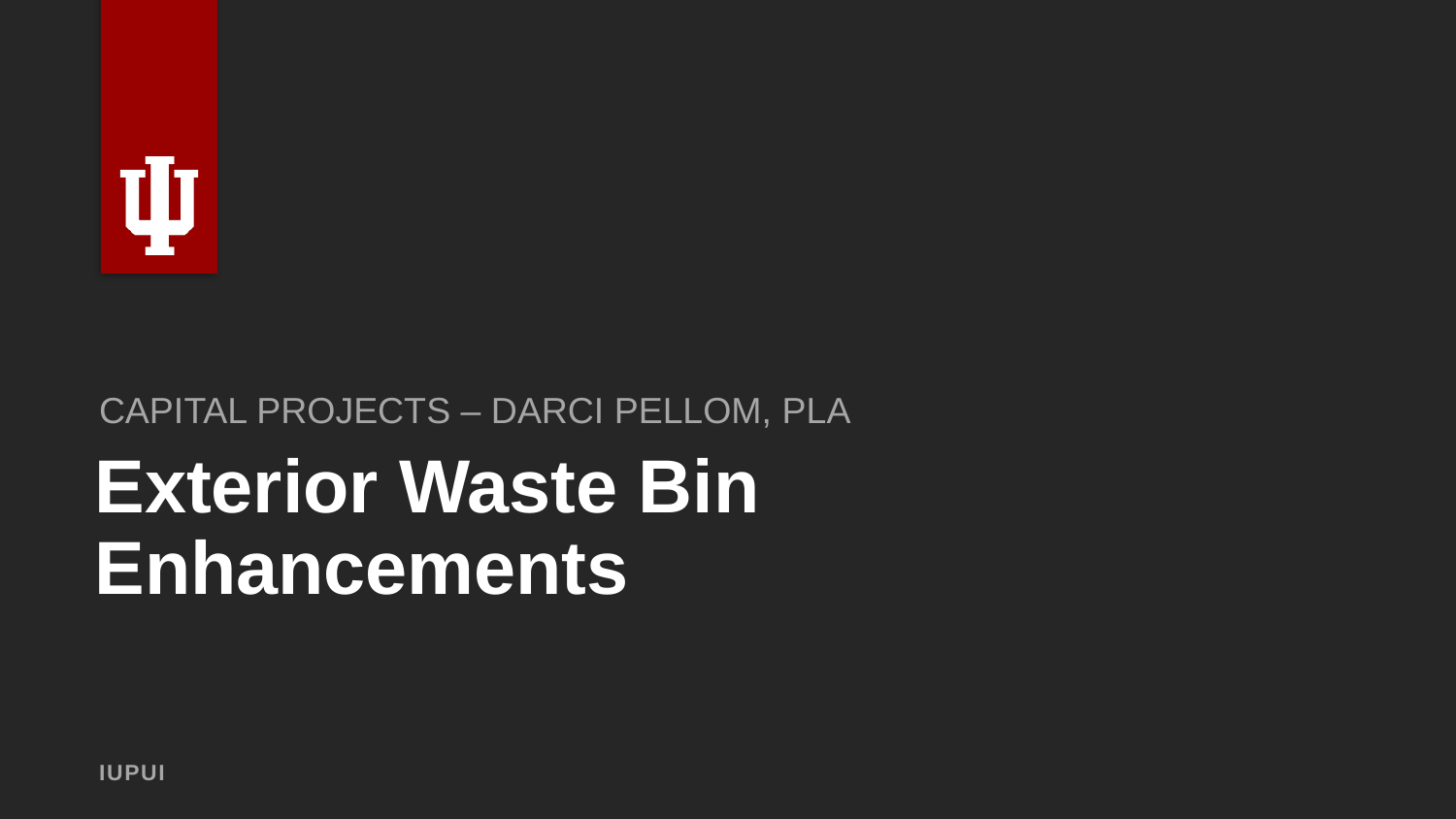

CAPITAL PROJECTS – DARCI PELLOM, PLA
# Exterior Waste Bin Enhancements
IUPUI